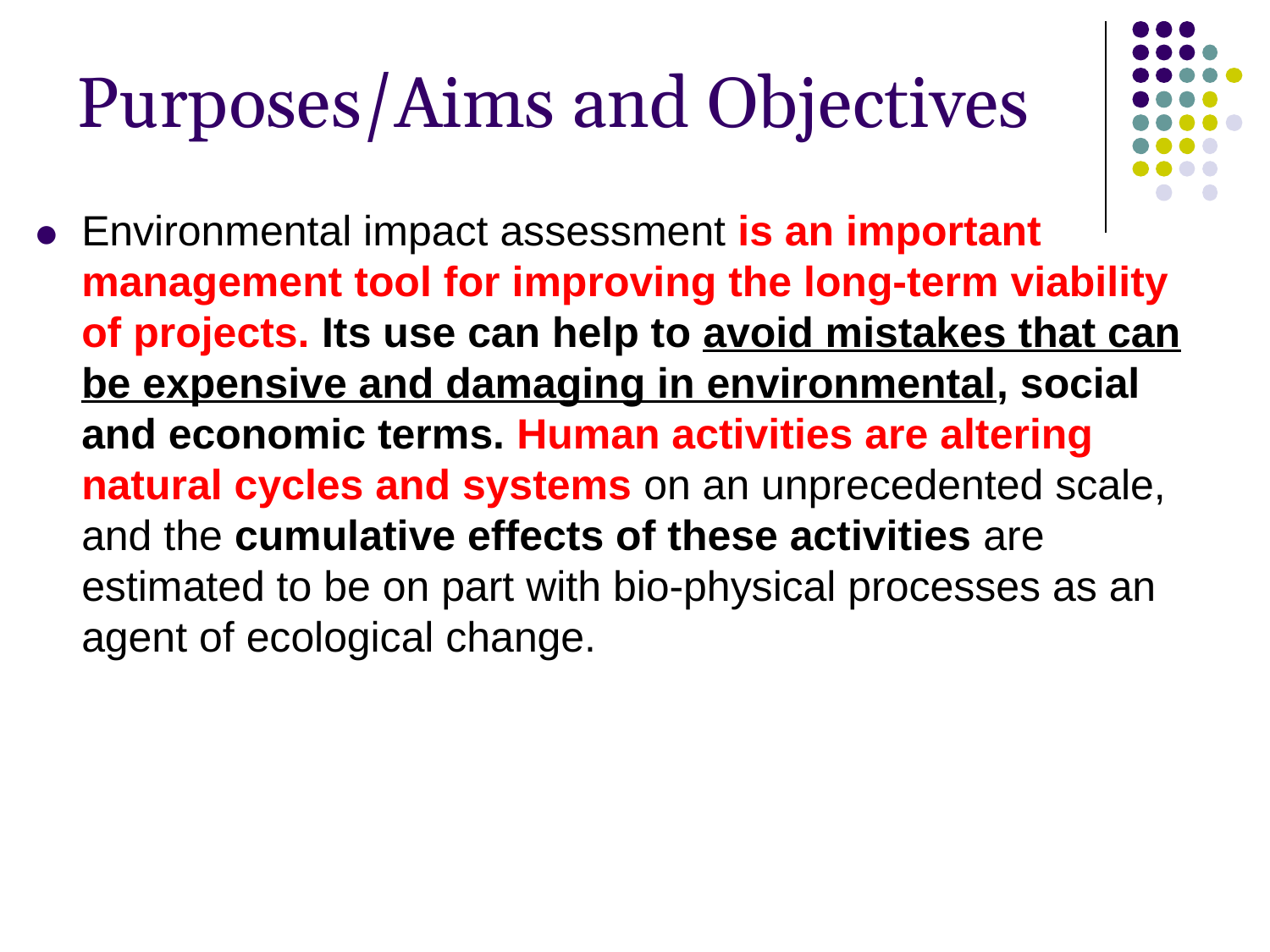

# Purposes/Aims and Objectives
Environmental impact assessment is an important management tool for improving the long-term viability of projects. Its use can help to avoid mistakes that can be expensive and damaging in environmental, social and economic terms. Human activities are altering natural cycles and systems on an unprecedented scale, and the cumulative effects of these activities are estimated to be on part with bio-physical processes as an agent of ecological change.